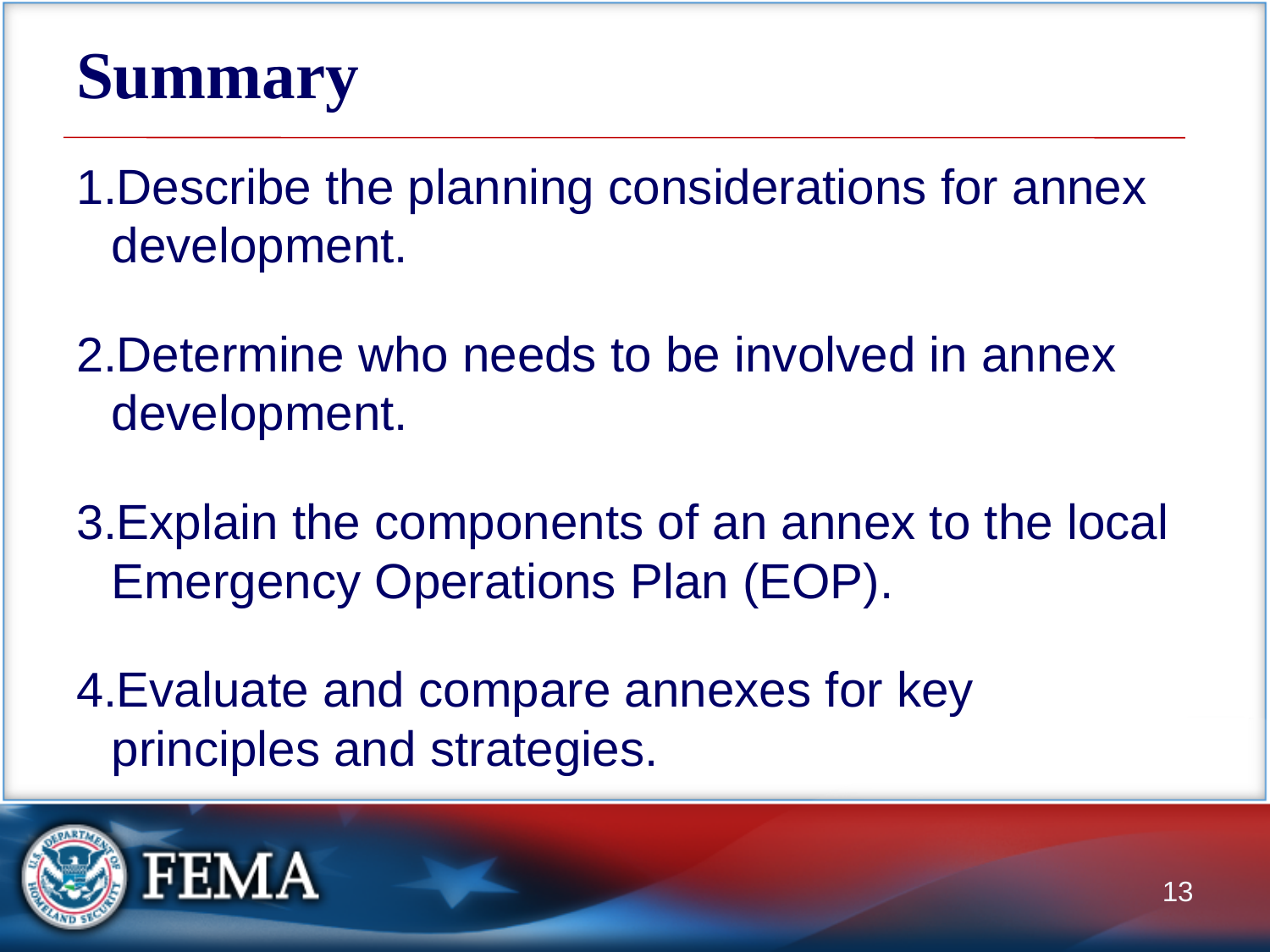

# Summary
Describe the planning considerations for annex development.
Determine who needs to be involved in annex development.
Explain the components of an annex to the local Emergency Operations Plan (EOP).
Evaluate and compare annexes for key principles and strategies.
13